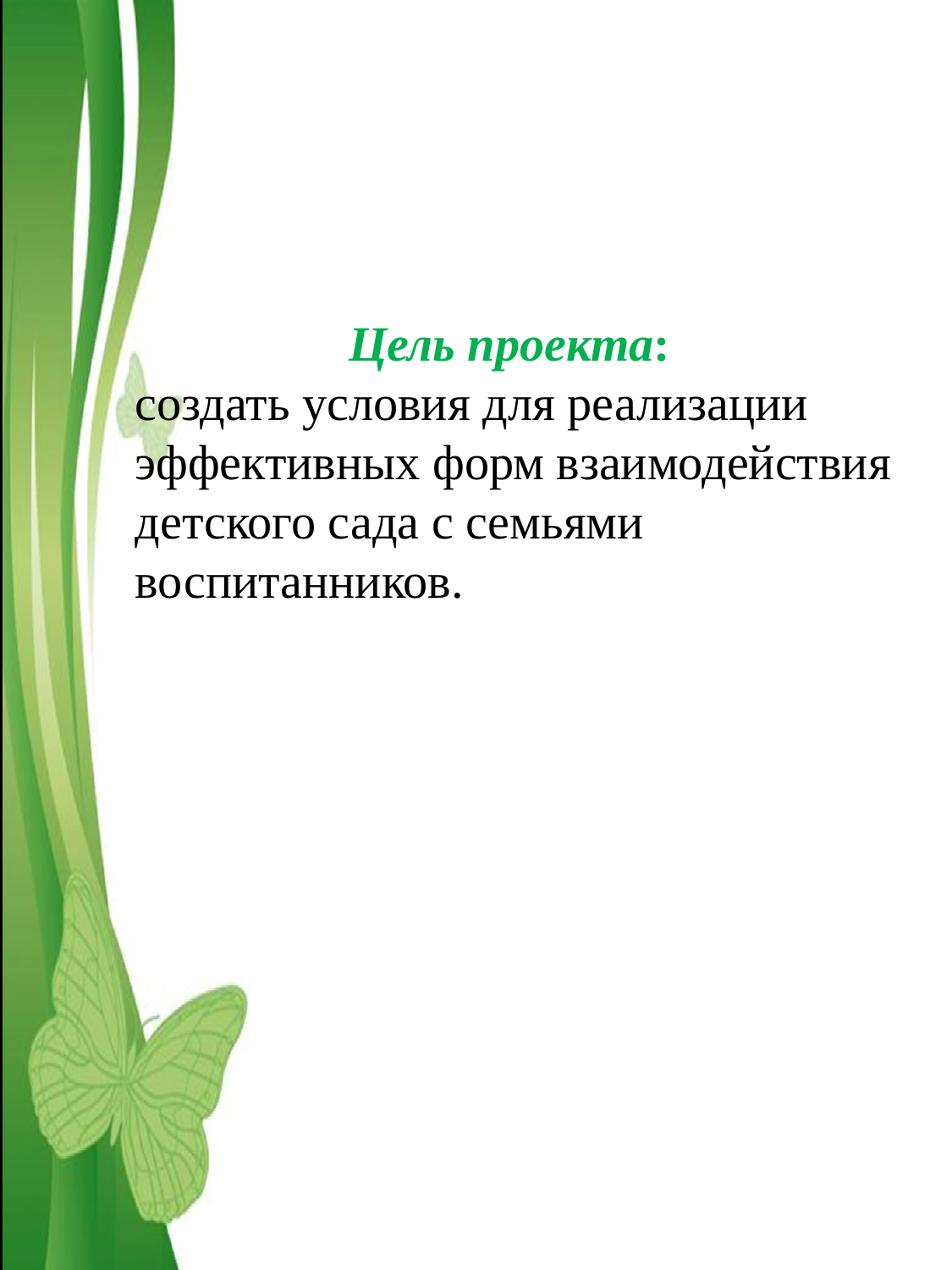

Цель проекта:
создать условия для реализации эффективных форм взаимодействия детского сада с семьями воспитанников.